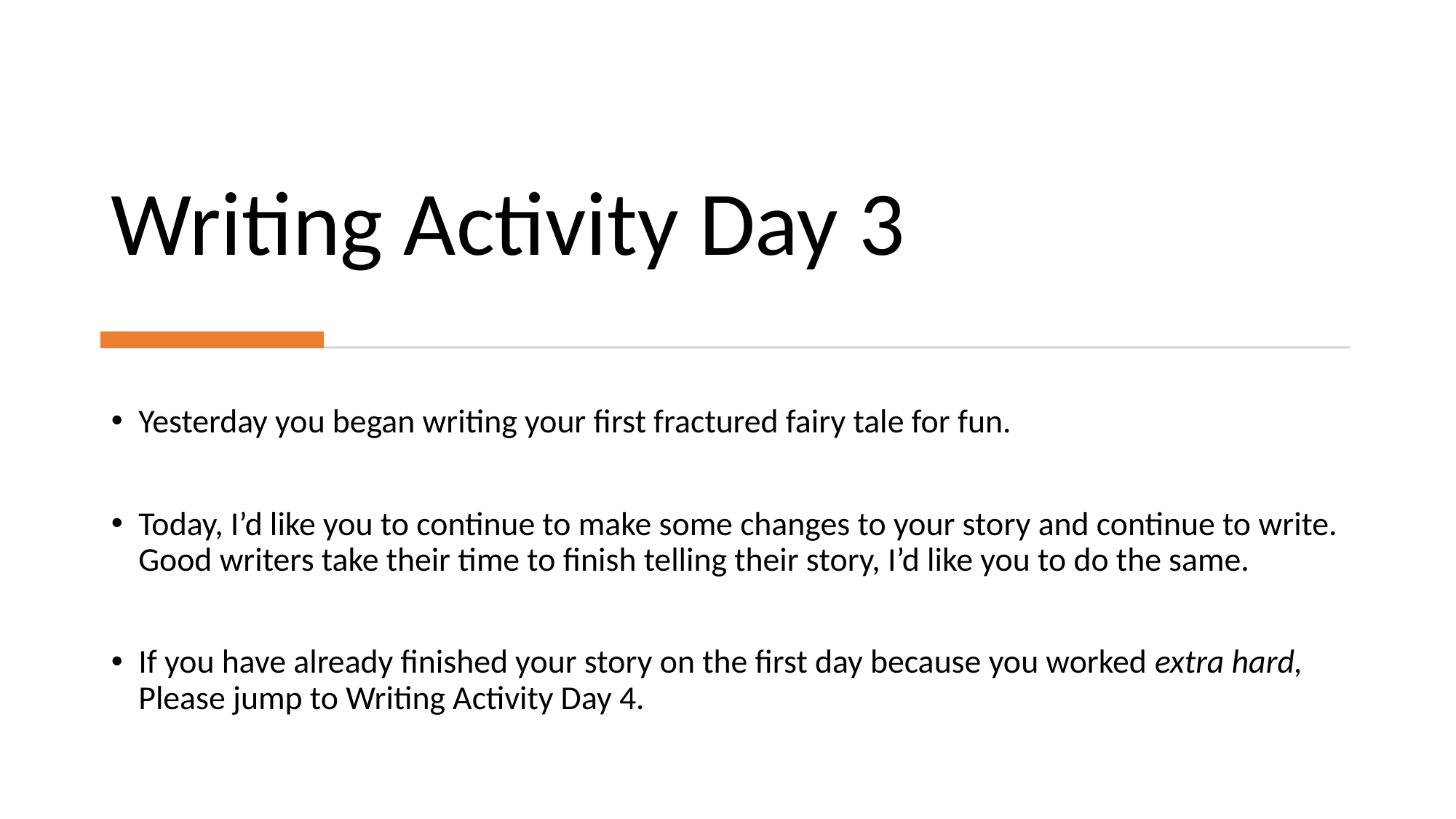

# Writing Activity Day 3

Yesterday you began writing your first fractured fairy tale for fun.

Today, I’d like you to continue to make some changes to your story and continue to write. Good writers take their time to finish telling their story, I’d like you to do the same.

If you have already finished your story on the first day because you worked extra hard, Please jump to Writing Activity Day 4.